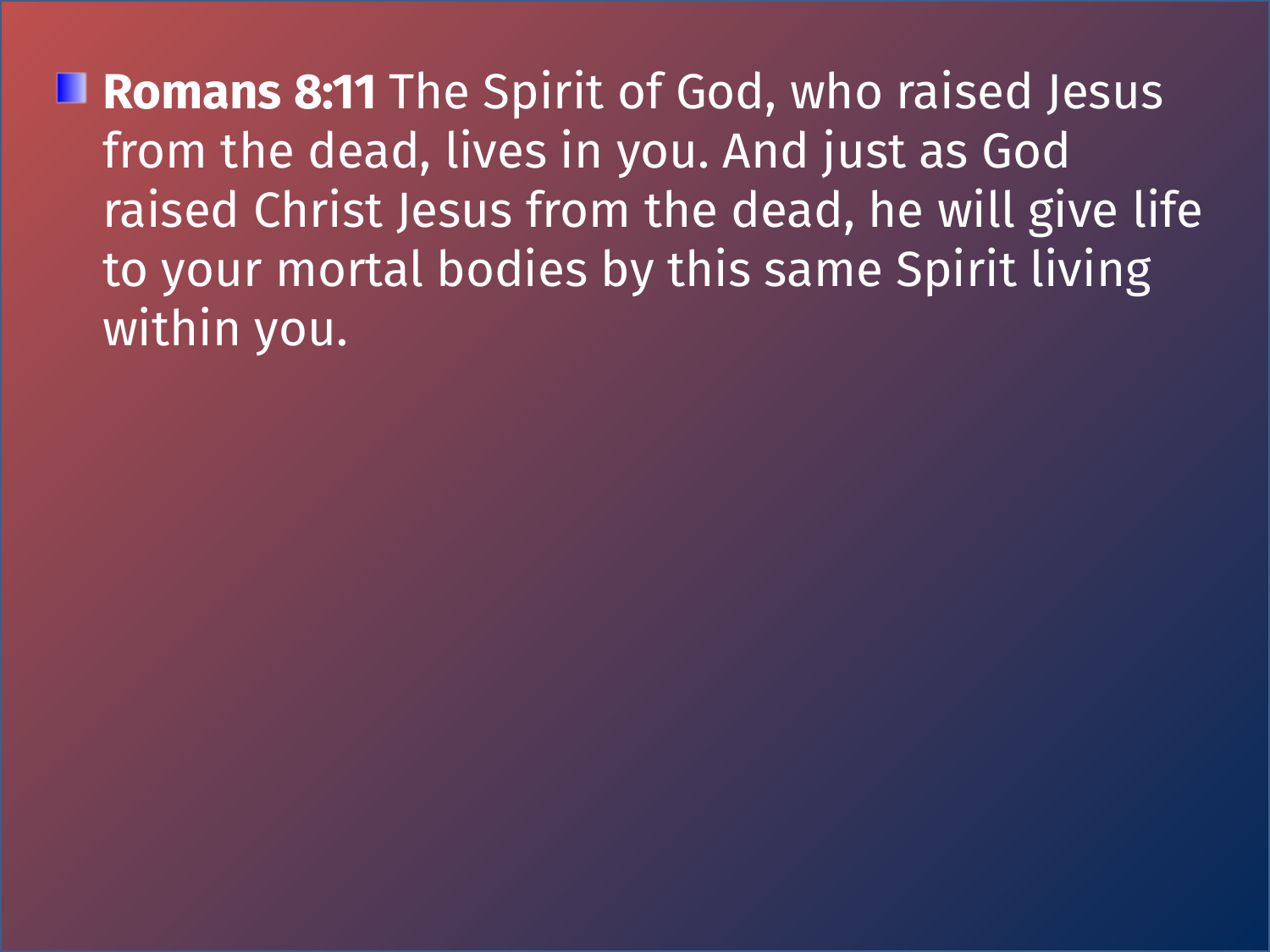

Romans 8:11 The Spirit of God, who raised Jesus from the dead, lives in you. And just as God raised Christ Jesus from the dead, he will give life to your mortal bodies by this same Spirit living within you.